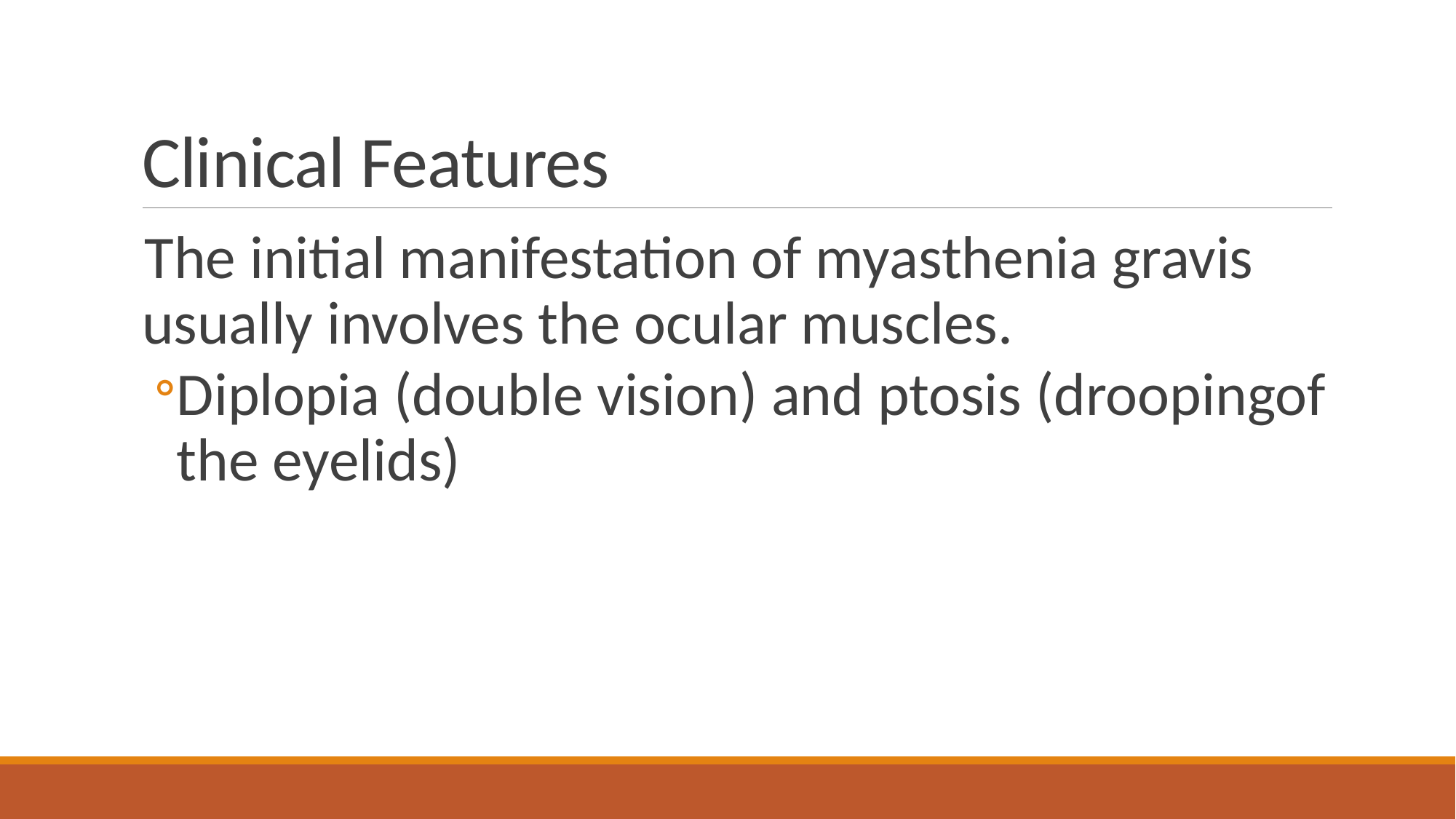

# Clinical Features
The initial manifestation of myasthenia gravis usually involves the ocular muscles.
Diplopia (double vision) and ptosis (droopingof the eyelids)